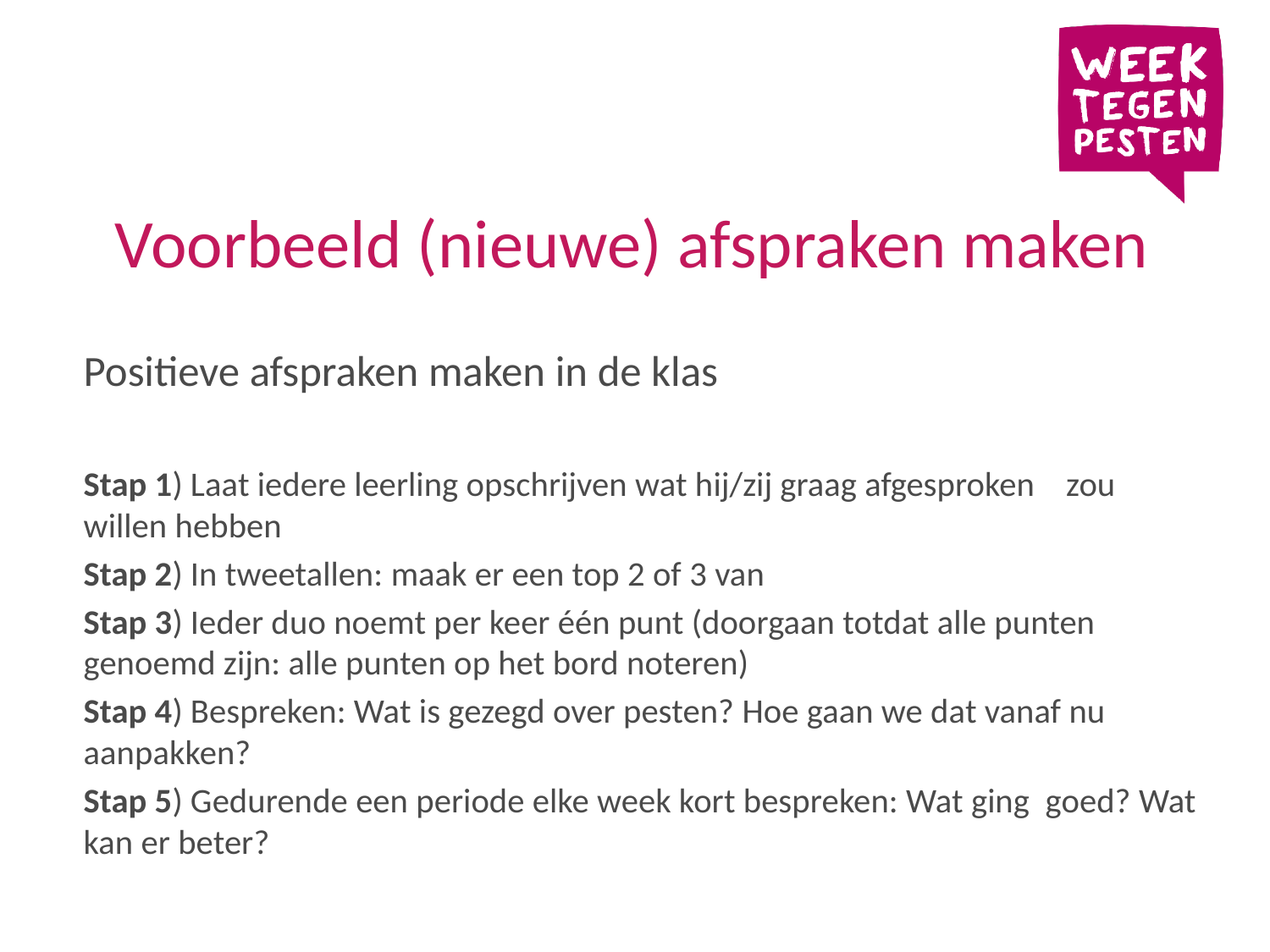

# Voorbeeld (nieuwe) afspraken maken
Positieve afspraken maken in de klas

Stap 1) Laat iedere leerling opschrijven wat hij/zij graag afgesproken    zou willen hebben
Stap 2) In tweetallen: maak er een top 2 of 3 van
Stap 3) Ieder duo noemt per keer één punt (doorgaan totdat alle punten genoemd zijn: alle punten op het bord noteren)
Stap 4) Bespreken: Wat is gezegd over pesten? Hoe gaan we dat vanaf nu aanpakken?
Stap 5) Gedurende een periode elke week kort bespreken: Wat ging  goed? Wat kan er beter?